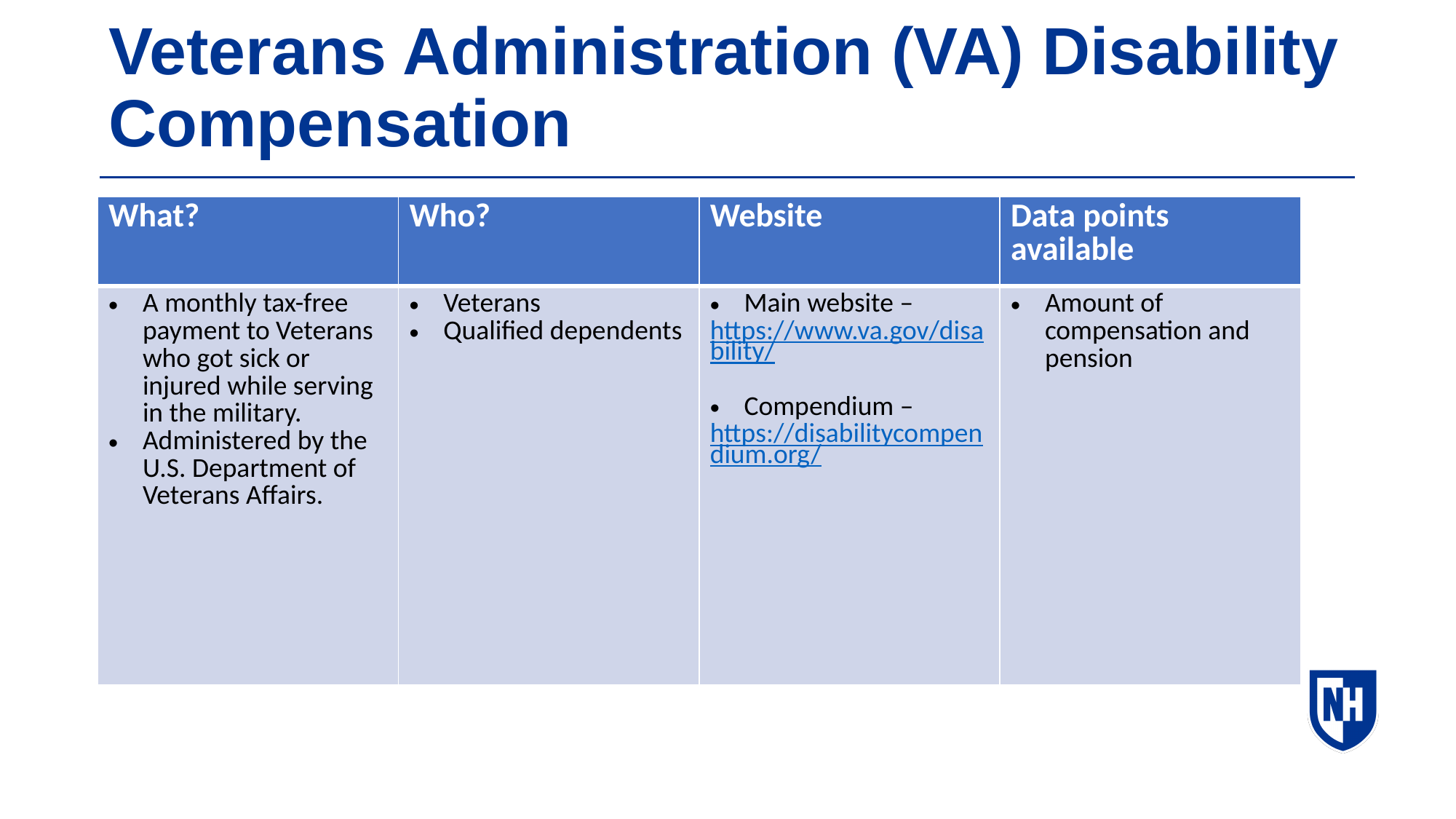

Veterans Administration (VA) Disability Compensation
| What? | Who? | Website | Data points available |
| --- | --- | --- | --- |
| A monthly tax-free payment to Veterans who got sick or injured while serving in the military. Administered by the U.S. Department of Veterans Affairs. | Veterans Qualified dependents | Main website – https://www.va.gov/disability/ Compendium – https://disabilitycompendium.org/ | Amount of compensation and pension |